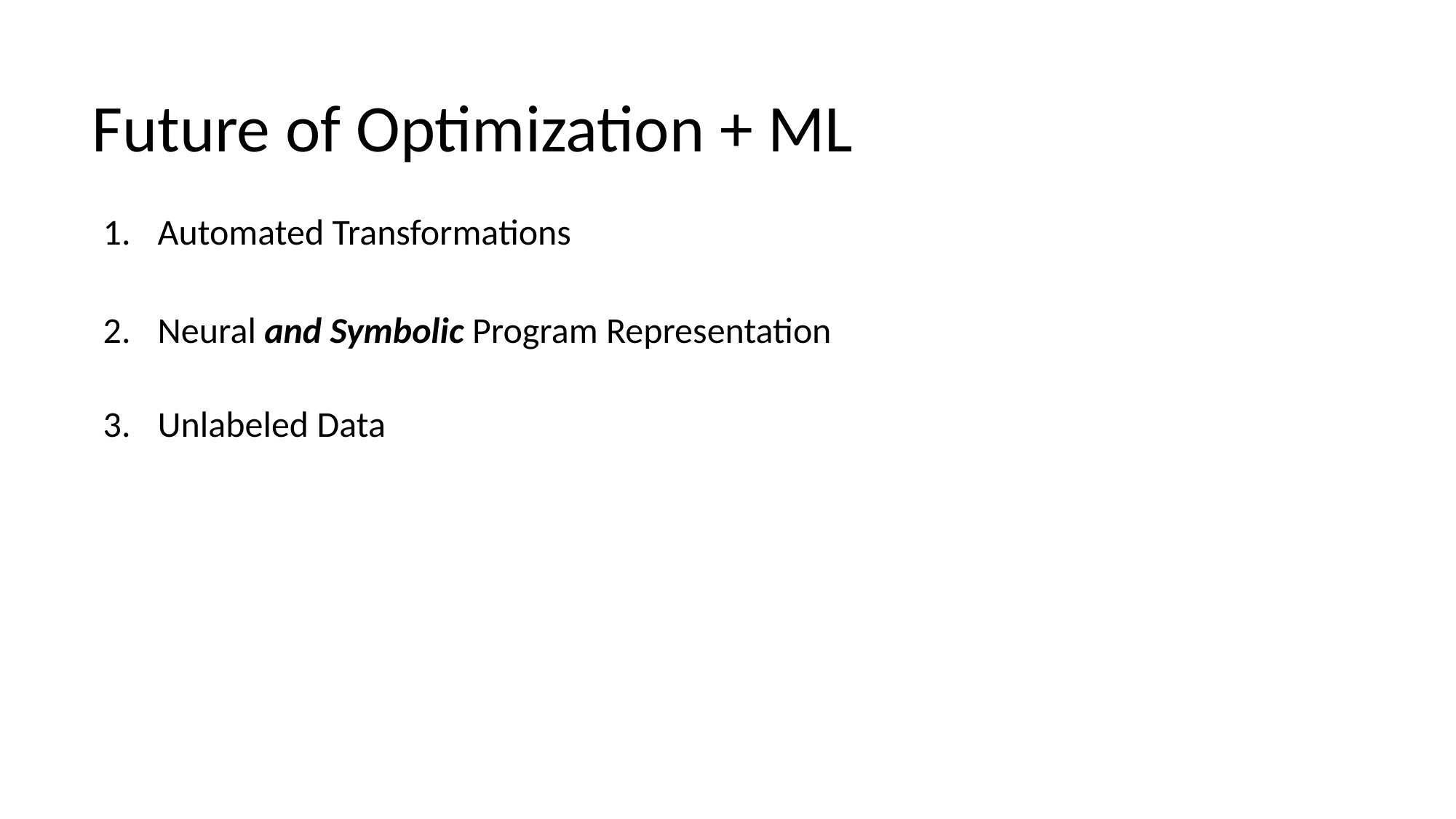

# Future of Optimization + ML
Automated Transformations
Neural and Symbolic Program Representation
Unlabeled Data